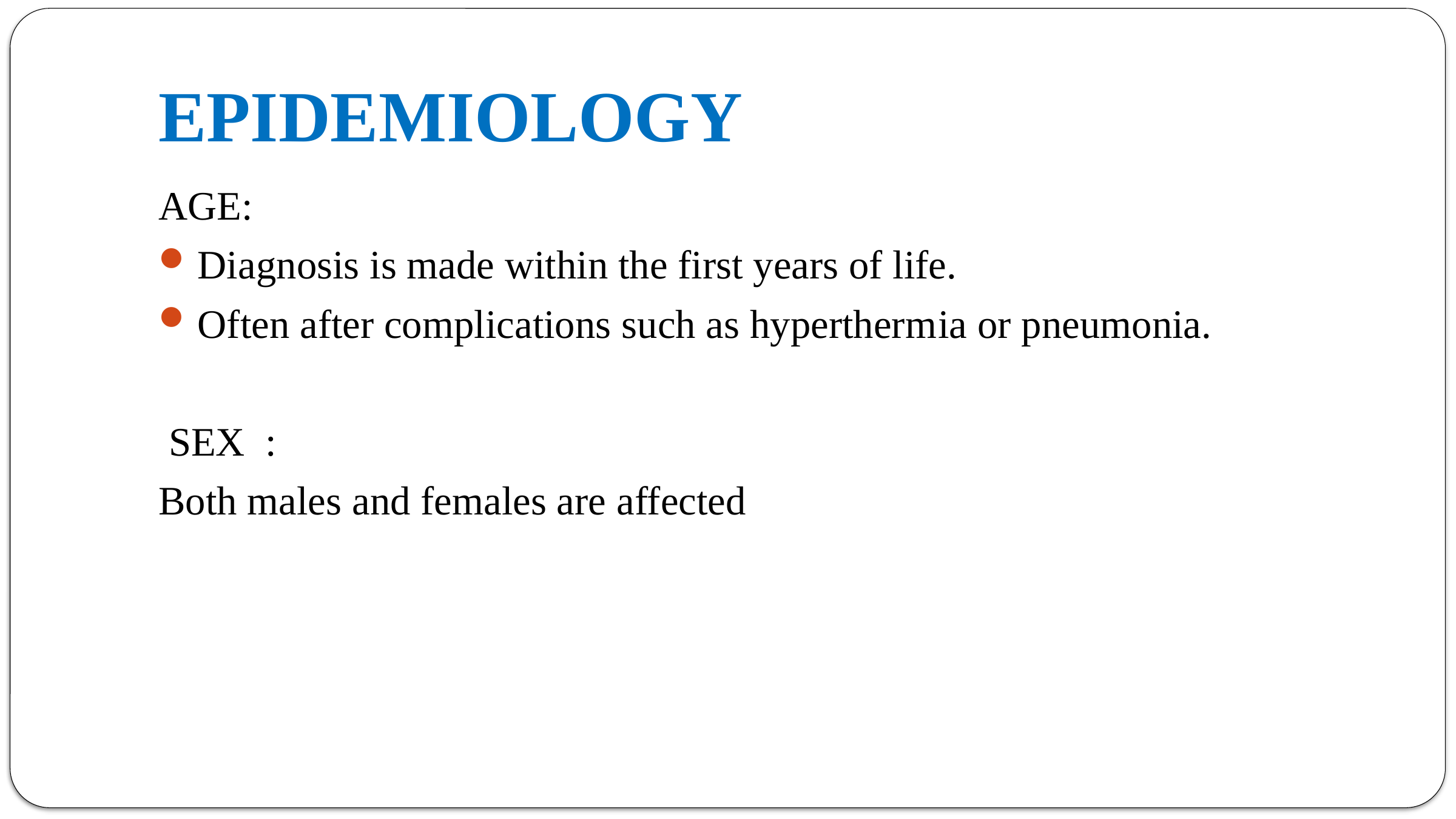

# EPIDEMIOLOGY
AGE:
Diagnosis is made within the first years of life.
Often after complications such as hyperthermia or pneumonia.

 SEX  :
Both males and females are affected